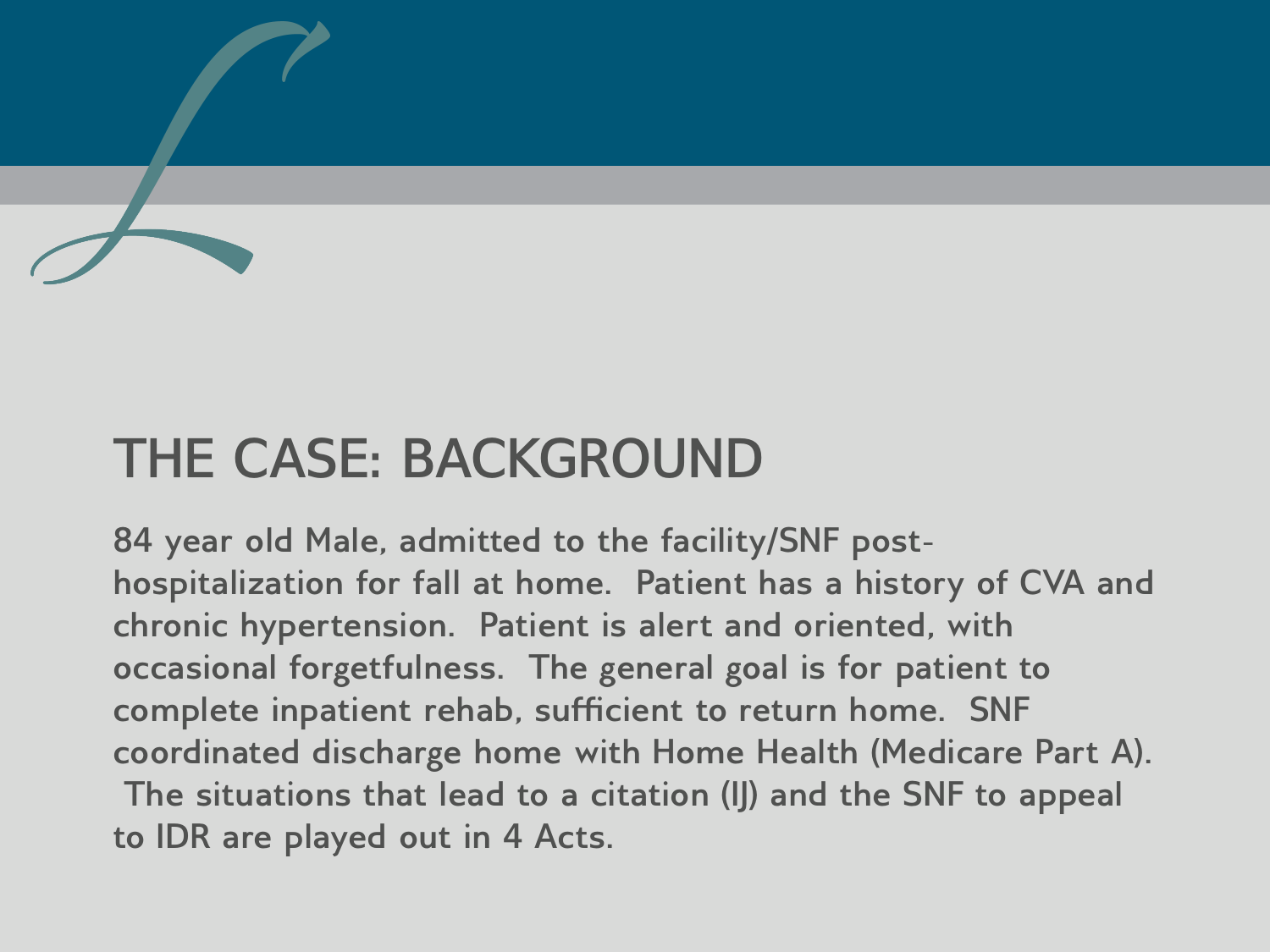

# The Case: Background
84 year old Male, admitted to the facility/SNF post-hospitalization for fall at home.  Patient has a history of CVA and chronic hypertension.  Patient is alert and oriented, with occasional forgetfulness.  The general goal is for patient to complete inpatient rehab, sufficient to return home.  SNF coordinated discharge home with Home Health (Medicare Part A).   The situations that lead to a citation (IJ) and the SNF to appeal to IDR are played out in 4 Acts.